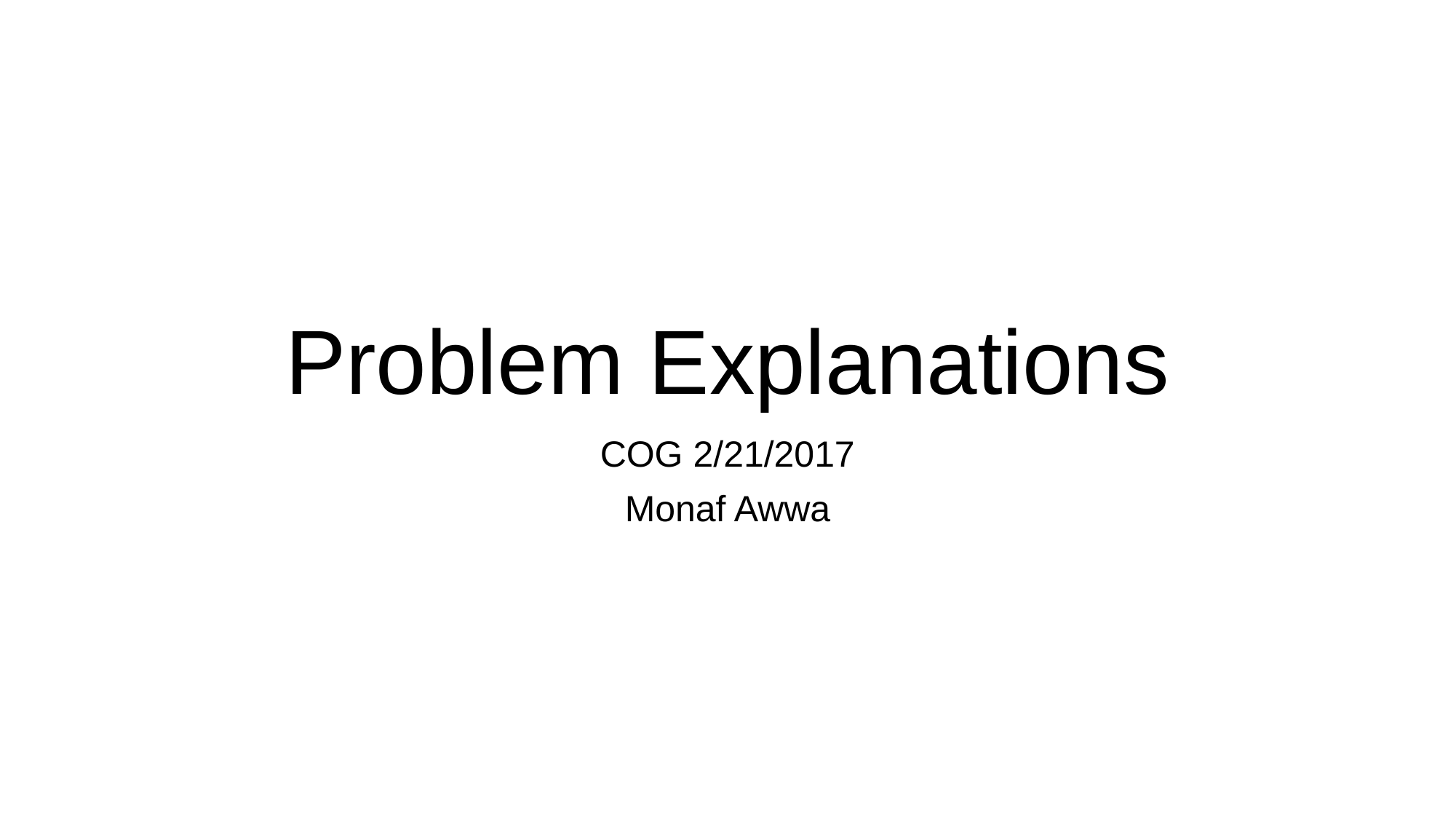

# Problem Explanations
COG 2/21/2017
Monaf Awwa